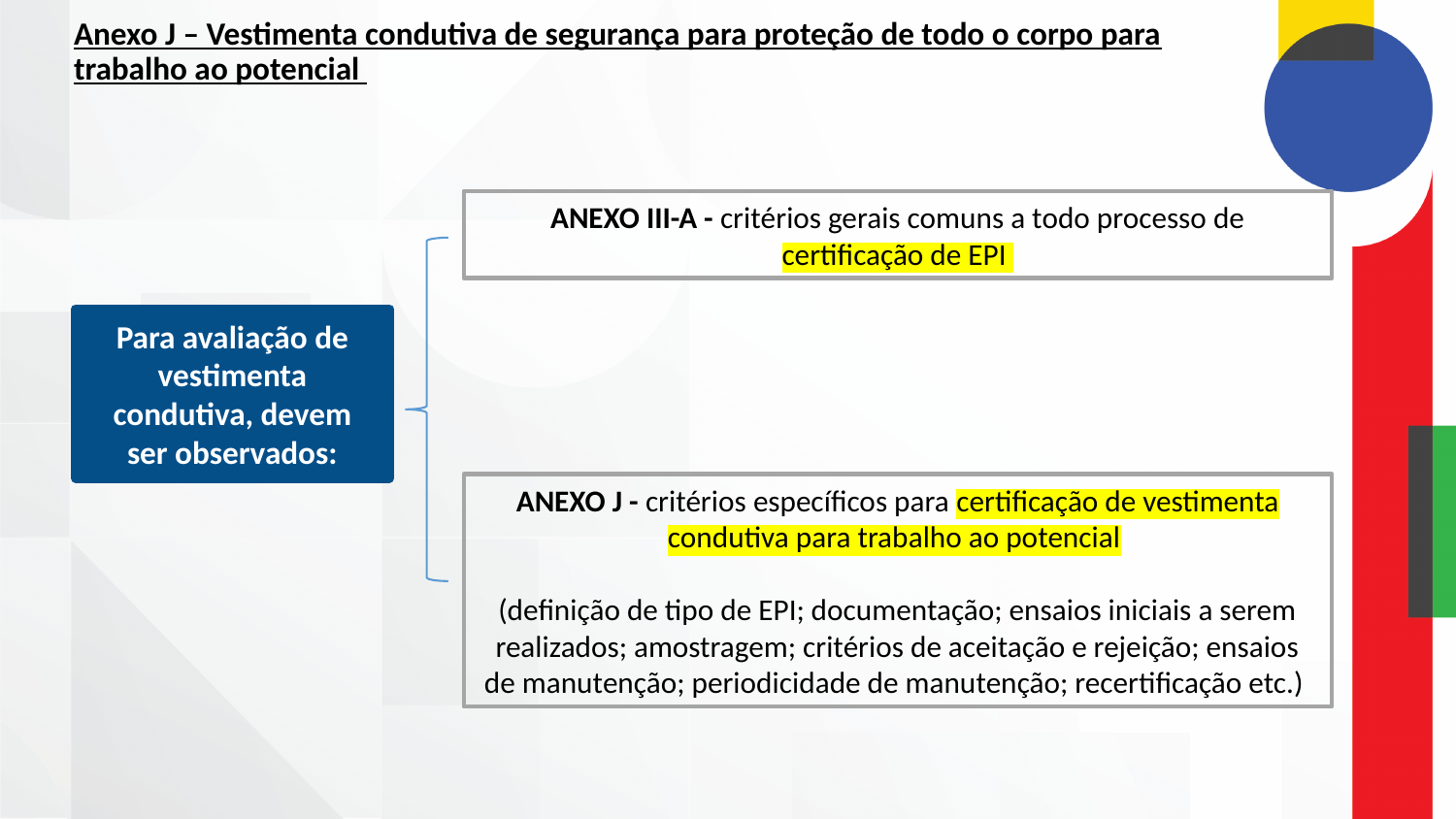

Anexo J – Vestimenta condutiva de segurança para proteção de todo o corpo para trabalho ao potencial
ANEXO III-A - critérios gerais comuns a todo processo de certificação de EPI

Para avaliação de vestimenta condutiva, devem ser observados:
ANEXO J - critérios específicos para certificação de vestimenta condutiva para trabalho ao potencial

(definição de tipo de EPI; documentação; ensaios iniciais a serem realizados; amostragem; critérios de aceitação e rejeição; ensaios de manutenção; periodicidade de manutenção; recertificação etc.)